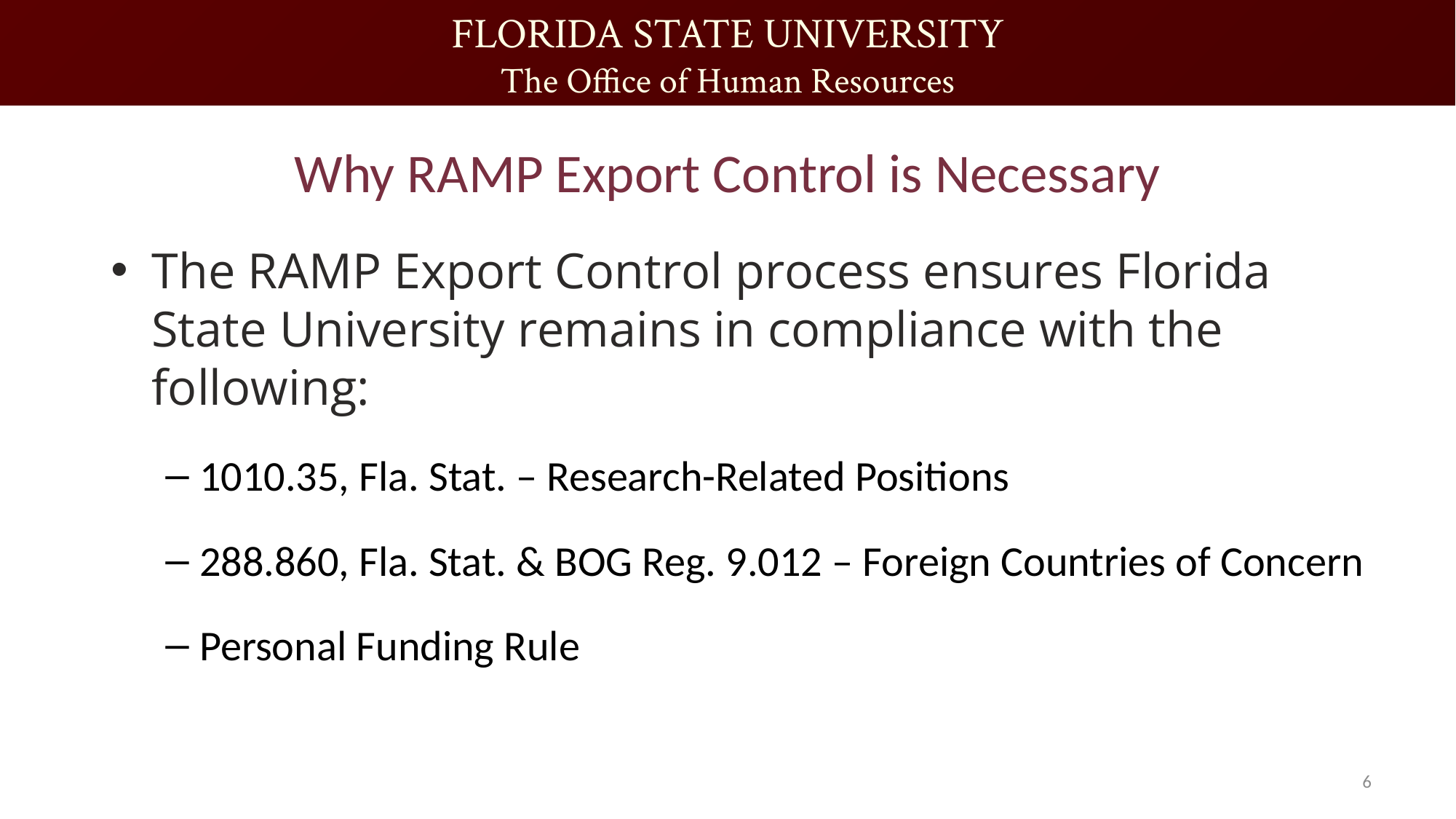

# Why RAMP Export Control is Necessary
The RAMP Export Control process ensures Florida State University remains in compliance with the following:
1010.35, Fla. Stat. – Research-Related Positions
288.860, Fla. Stat. & BOG Reg. 9.012 – Foreign Countries of Concern
Personal Funding Rule

6